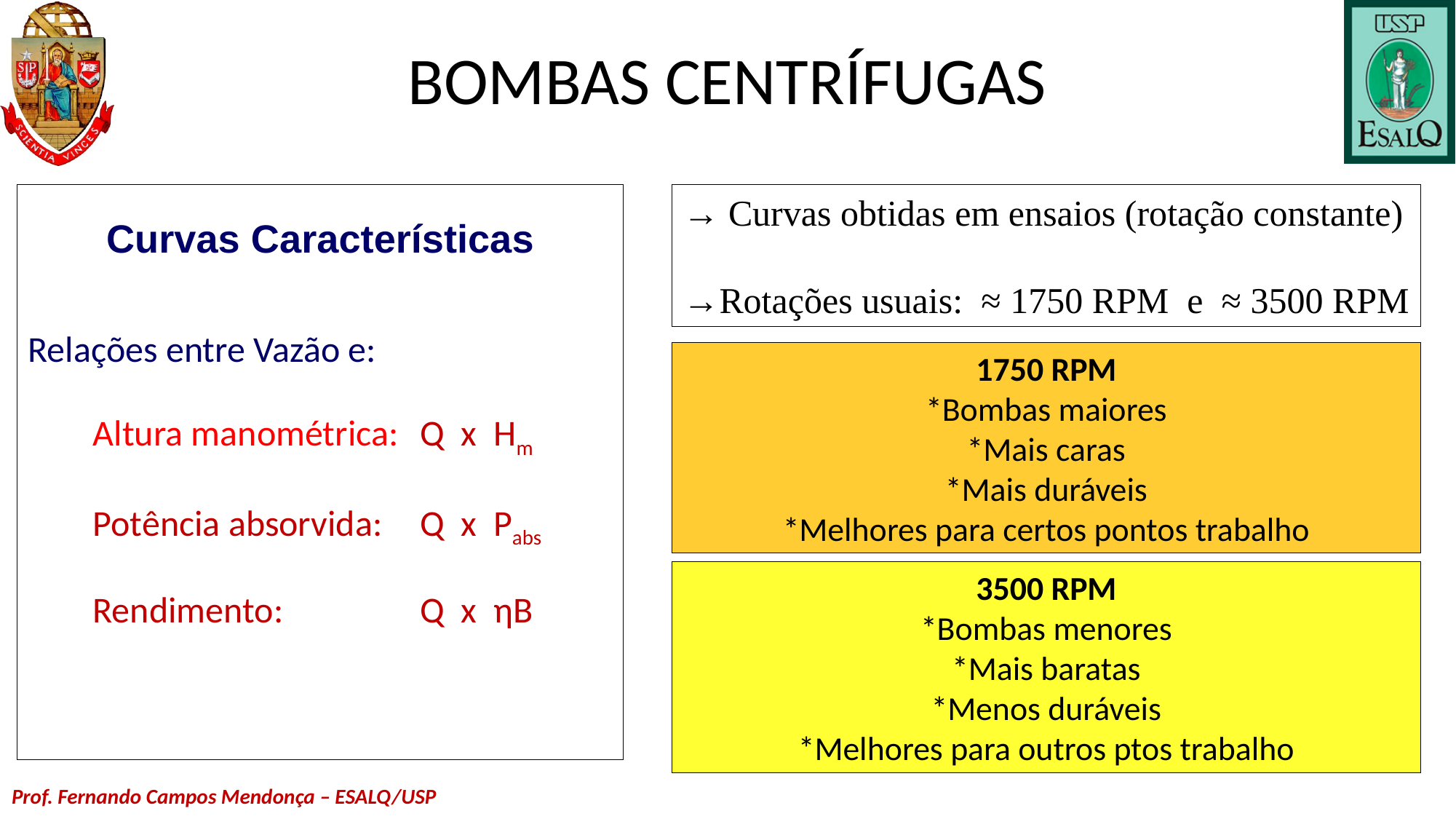

# BOMBAS CENTRÍFUGAS
Curvas Características

Relações entre Vazão e:
Altura manométrica:	Q  x  Hm
Potência absorvida: 	Q  x  Pabs
Rendimento:		Q  x  ηB

→ Curvas obtidas em ensaios (rotação constante)

→Rotações usuais:  ≈ 1750 RPM  e  ≈ 3500 RPM
1750 RPM
*Bombas maiores
*Mais caras
*Mais duráveis
*Melhores para certos pontos trabalho
3500 RPM
*Bombas menores
*Mais baratas
*Menos duráveis
*Melhores para outros ptos trabalho